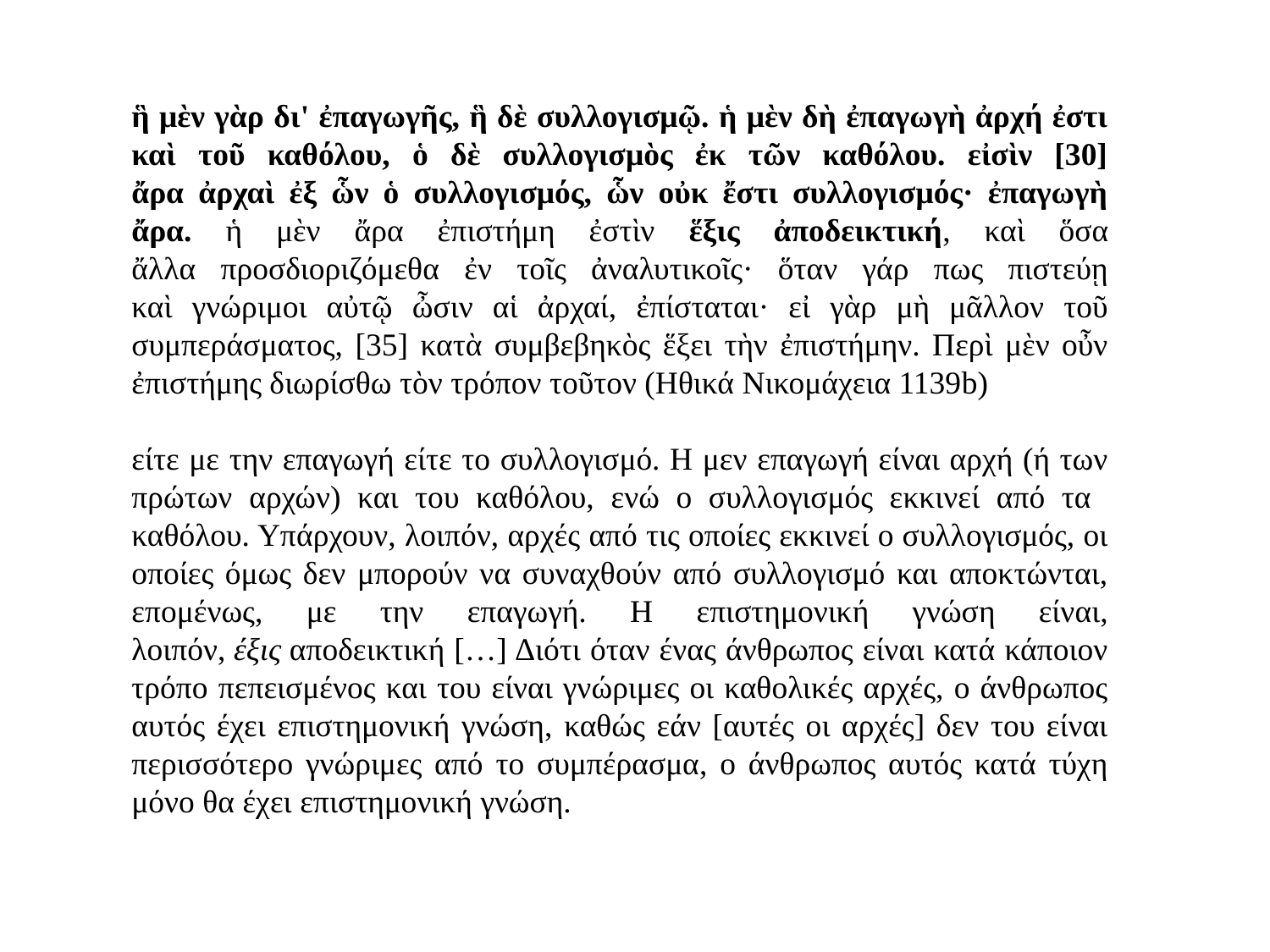

ἣ μὲν γὰρ δι' ἐπαγωγῆς, ἣ δὲ συλλογισμῷ. ἡ μὲν δὴ ἐπαγωγὴ ἀρχή ἐστι καὶ τοῦ καθόλου, ὁ δὲ συλλογισμὸς ἐκ τῶν καθόλου. εἰσὶν [30]
ἄρα ἀρχαὶ ἐξ ὧν ὁ συλλογισμός, ὧν οὐκ ἔστι συλλογισμός· ἐπαγωγὴ ἄρα. ἡ μὲν ἄρα ἐπιστήμη ἐστὶν ἕξις ἀποδεικτική, καὶ ὅσα
ἄλλα προσδιοριζόμεθα ἐν τοῖς ἀναλυτικοῖς· ὅταν γάρ πως πιστεύῃ
καὶ γνώριμοι αὐτῷ ὦσιν αἱ ἀρχαί, ἐπίσταται· εἰ γὰρ μὴ μᾶλλον τοῦ
συμπεράσματος, [35] κατὰ συμβεβηκὸς ἕξει τὴν ἐπιστήμην. Περὶ μὲν οὖν ἐπιστήμης διωρίσθω τὸν τρόπον τοῦτον (Ηθικά Νικομάχεια 1139b)

είτε με την επαγωγή είτε το συλλογισμό. Η μεν επαγωγή είναι αρχή (ή των πρώτων αρχών) και του καθόλου, ενώ ο συλλογισμός εκκινεί από τα  καθόλου. Υπάρχουν, λοιπόν, αρχές από τις οποίες εκκινεί ο συλλογισμός, οι οποίες όμως δεν μπορούν να συναχθούν από συλλογισμό και αποκτώνται, επομένως, με την επαγωγή. Η επιστημονική γνώση είναι, λοιπόν, έξις αποδεικτική […] Διότι όταν ένας άνθρωπος είναι κατά κάποιον τρόπο πεπεισμένος και του είναι γνώριμες οι καθολικές αρχές, ο άνθρωπος αυτός έχει επιστημονική γνώση, καθώς εάν [αυτές οι αρχές] δεν του είναι περισσότερο γνώριμες από το συμπέρασμα, ο άνθρωπος αυτός κατά τύχη μόνο θα έχει επιστημονική γνώση.